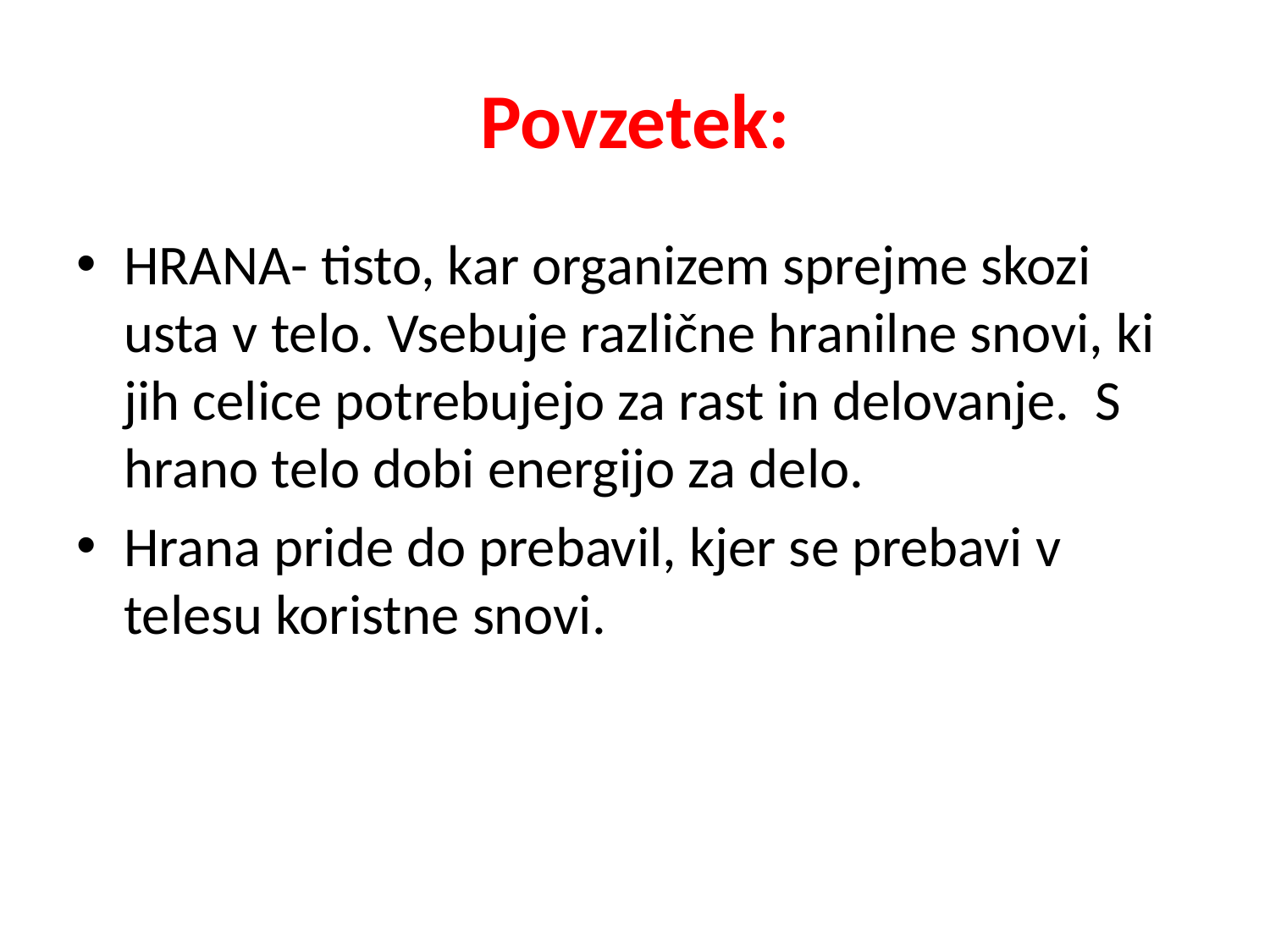

# Povzetek:
HRANA- tisto, kar organizem sprejme skozi usta v telo. Vsebuje različne hranilne snovi, ki jih celice potrebujejo za rast in delovanje.  S hrano telo dobi energijo za delo.
Hrana pride do prebavil, kjer se prebavi v telesu koristne snovi.